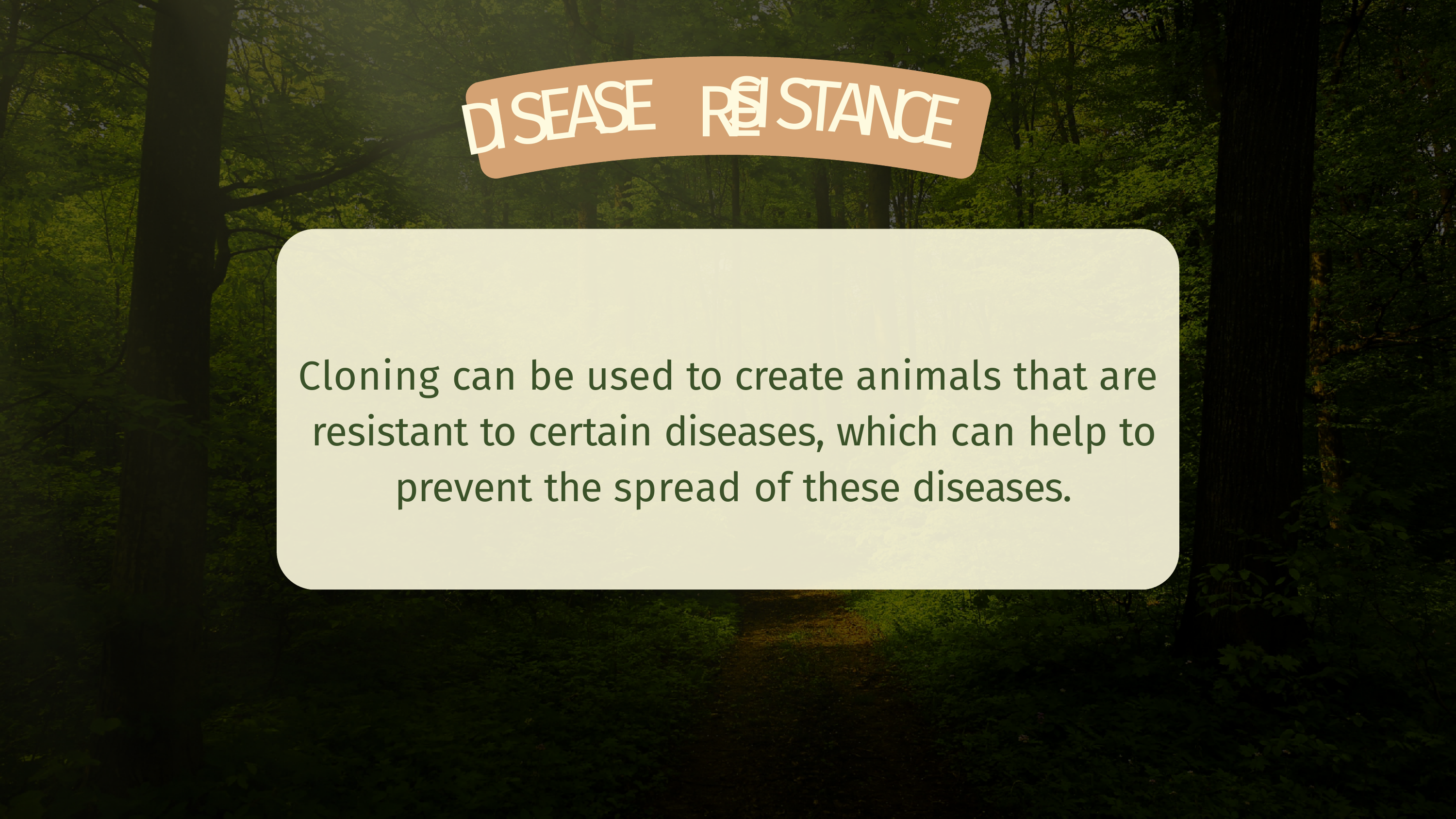

R

E
S
I
E
S
S
T
A
A
E
N
S
I
C
D
E

Cloning can be used to create animals that are  resistant to certain diseases, which can help to  prevent the spread of these diseases.